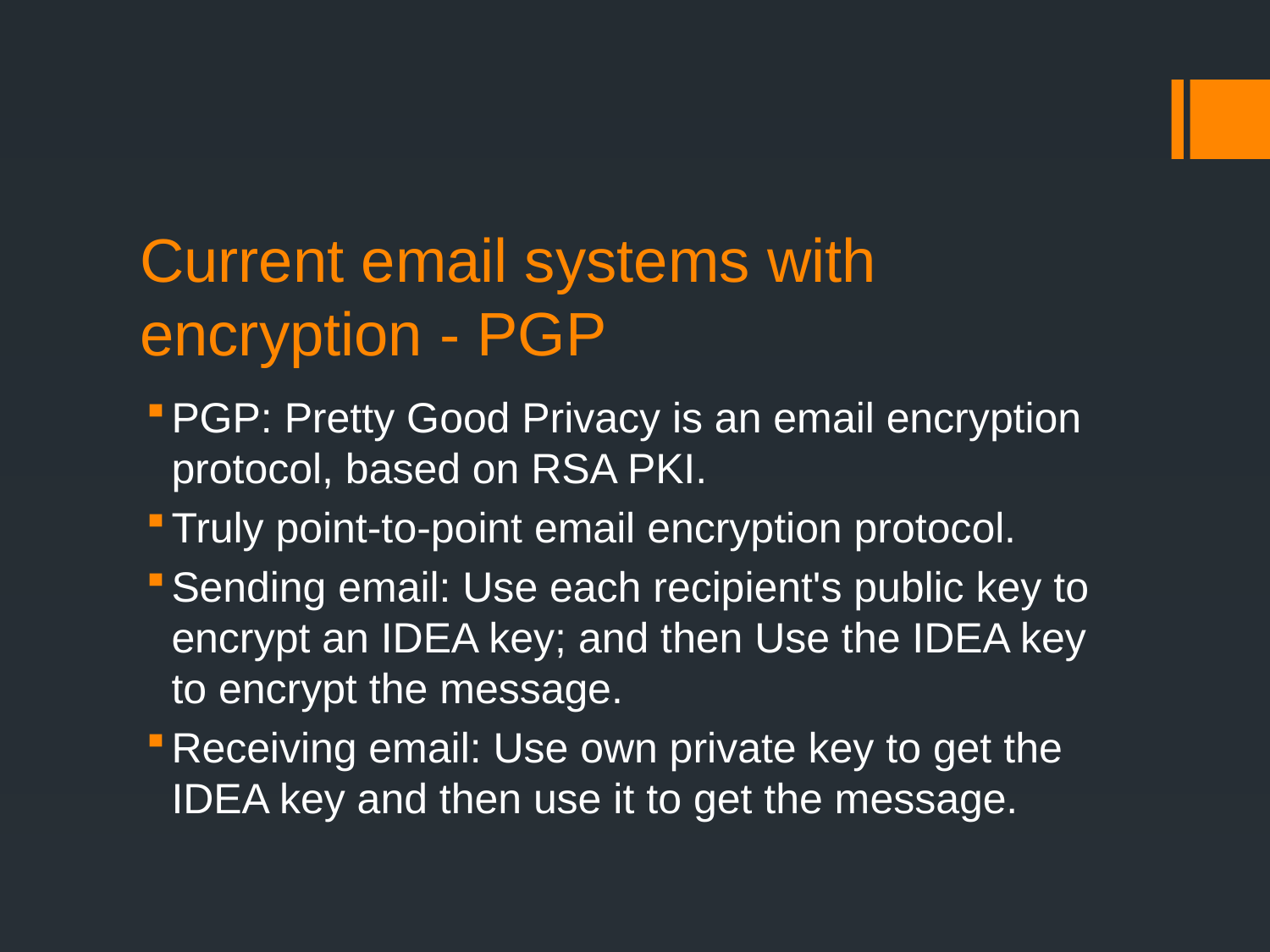

# Current email systems with encryption - PGP
PGP: Pretty Good Privacy is an email encryption protocol, based on RSA PKI.
Truly point-to-point email encryption protocol.
Sending email: Use each recipient's public key to encrypt an IDEA key; and then Use the IDEA key to encrypt the message.
Receiving email: Use own private key to get the IDEA key and then use it to get the message.